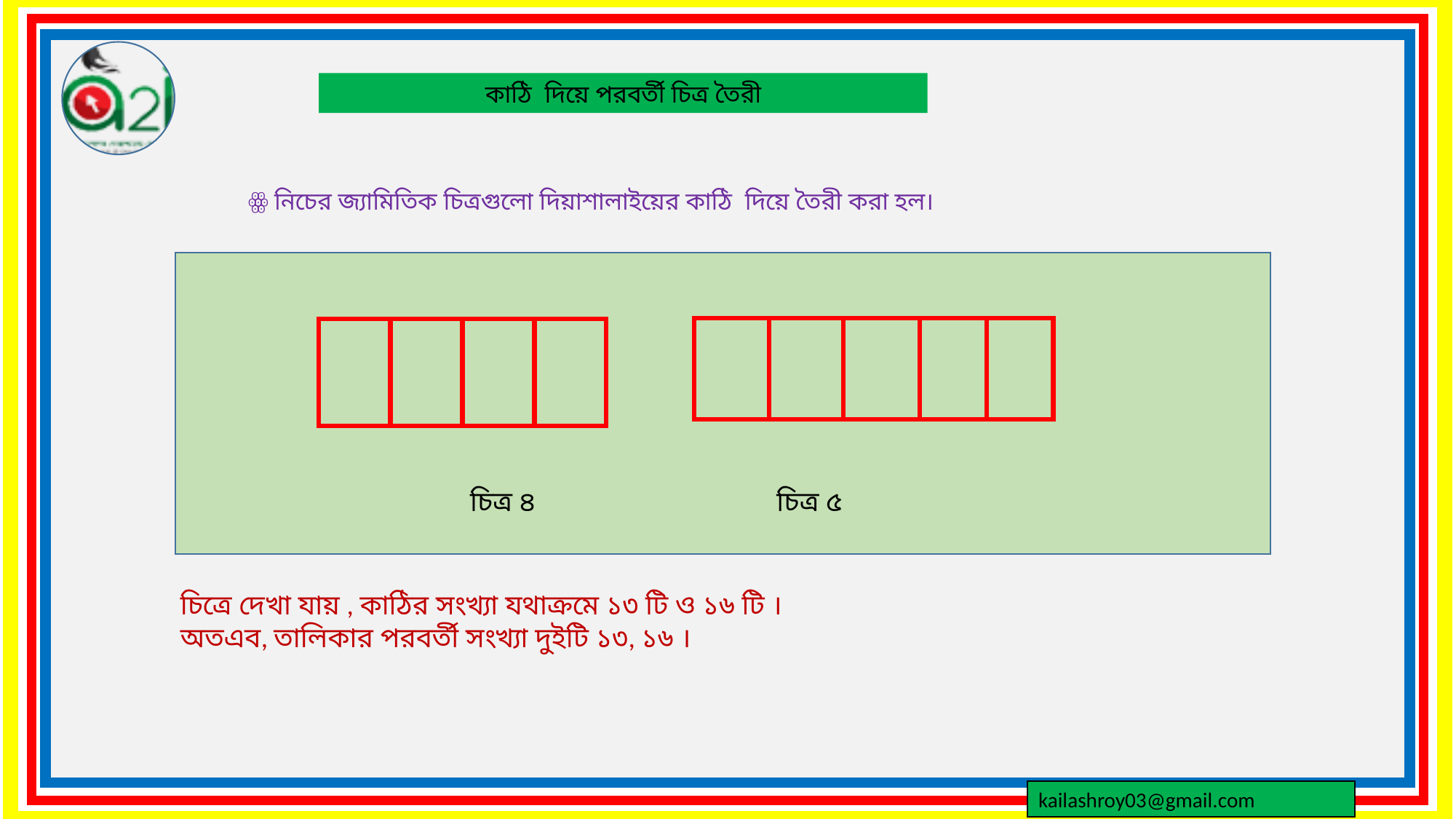

কাঠি  দিয়ে পরবর্তী চিত্র তৈরী
          ꙮ নিচের জ্যামিতিক চিত্রগুলো দিয়াশালাইয়ের কাঠি  দিয়ে তৈরী করা হল।

             চিত্র ৪                                  চিত্র ৫
 চিত্রে দেখা যায় , কাঠির সংখ্যা যথাক্রমে ১৩ টি ও ১৬ টি ।
 অতএব, তালিকার পরবর্তী সংখ্যা দুইটি ১৩, ১৬ ।